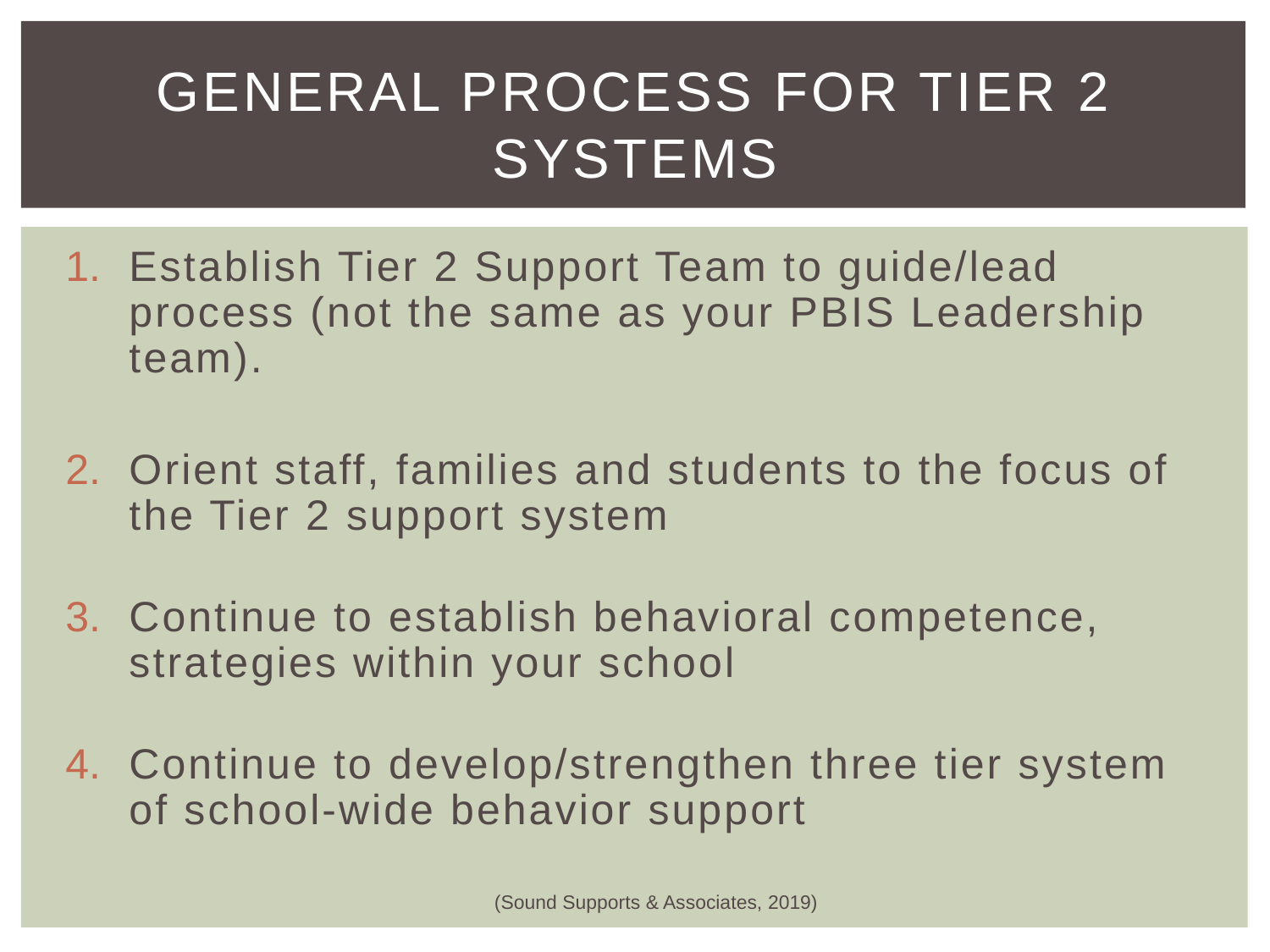

# General Process for Tier 2 Systems
Establish Tier 2 Support Team to guide/lead process (not the same as your PBIS Leadership team).

Orient staff, families and students to the focus of the Tier 2 support system
Continue to establish behavioral competence, strategies within your school
Continue to develop/strengthen three tier system of school-wide behavior support

(Sound Supports & Associates, 2019)